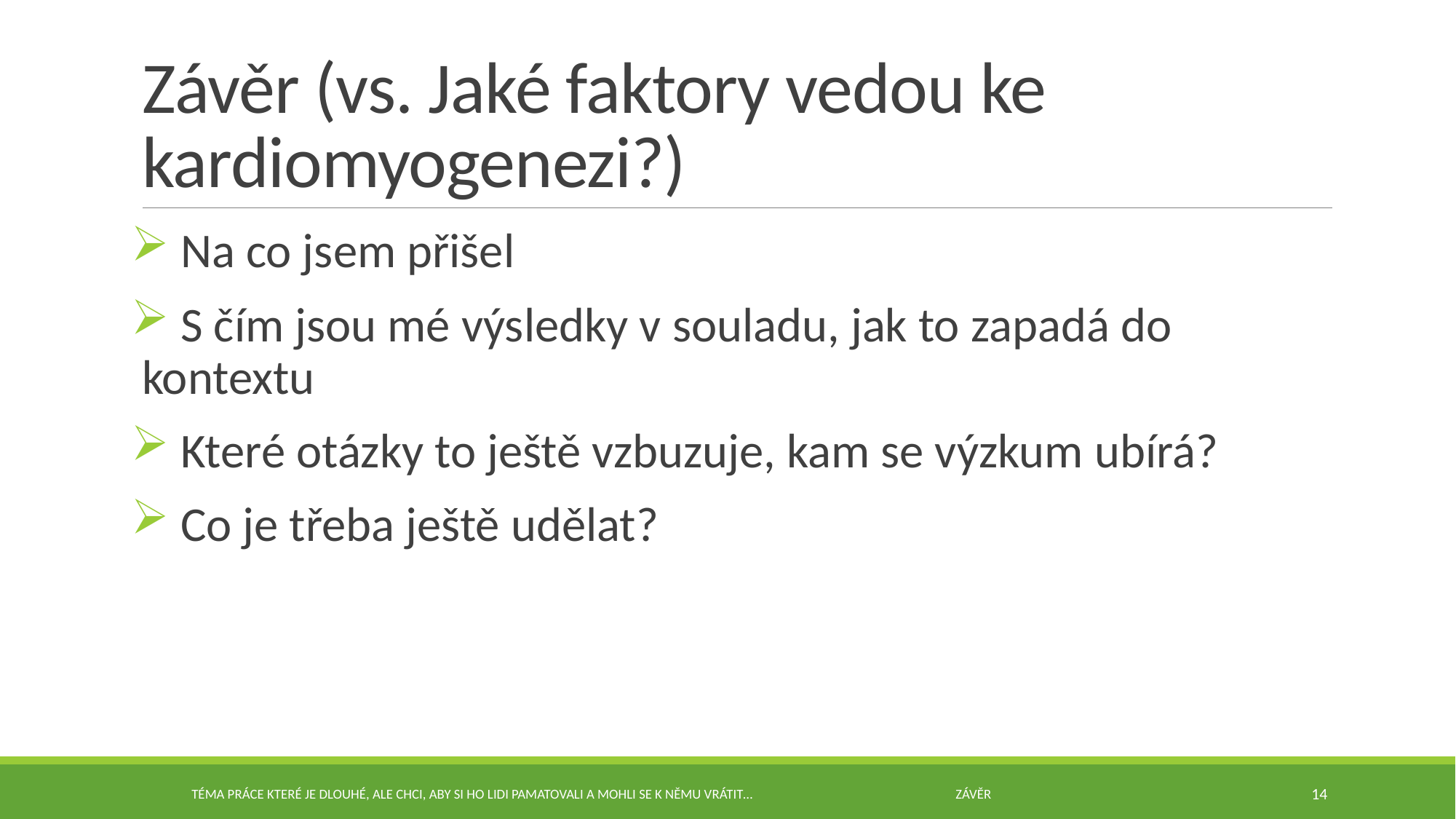

# Závěr (vs. Jaké faktory vedou ke kardiomyogenezi?)
 Na co jsem přišel
 S čím jsou mé výsledky v souladu, jak to zapadá do kontextu
 Které otázky to ještě vzbuzuje, kam se výzkum ubírá?
 Co je třeba ještě udělat?
Téma práce které je dlouhé, ale chci, aby si ho lidi pamatovali a mohli se k němu vrátit… 		závěr
14